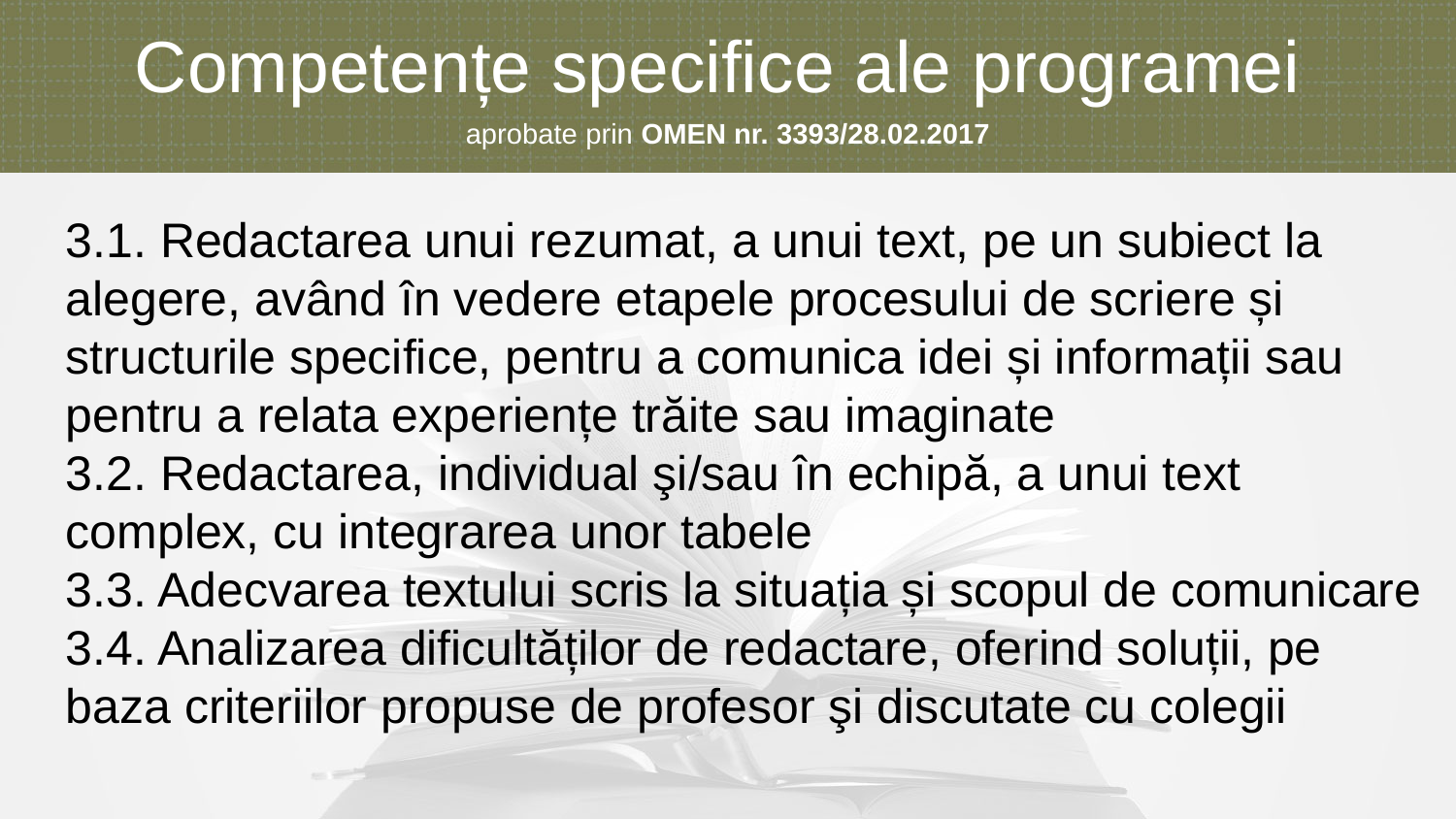

Competențe specifice ale programei
aprobate prin OMEN nr. 3393/28.02.2017
3.1. Redactarea unui rezumat, a unui text, pe un subiect la
alegere, având în vedere etapele procesului de scriere și
structurile specifice, pentru a comunica idei și informații sau pentru a relata experiențe trăite sau imaginate
3.2. Redactarea, individual şi/sau în echipă, a unui text
complex, cu integrarea unor tabele
3.3. Adecvarea textului scris la situația și scopul de comunicare
3.4. Analizarea dificultăților de redactare, oferind soluții, pe
baza criteriilor propuse de profesor şi discutate cu colegii